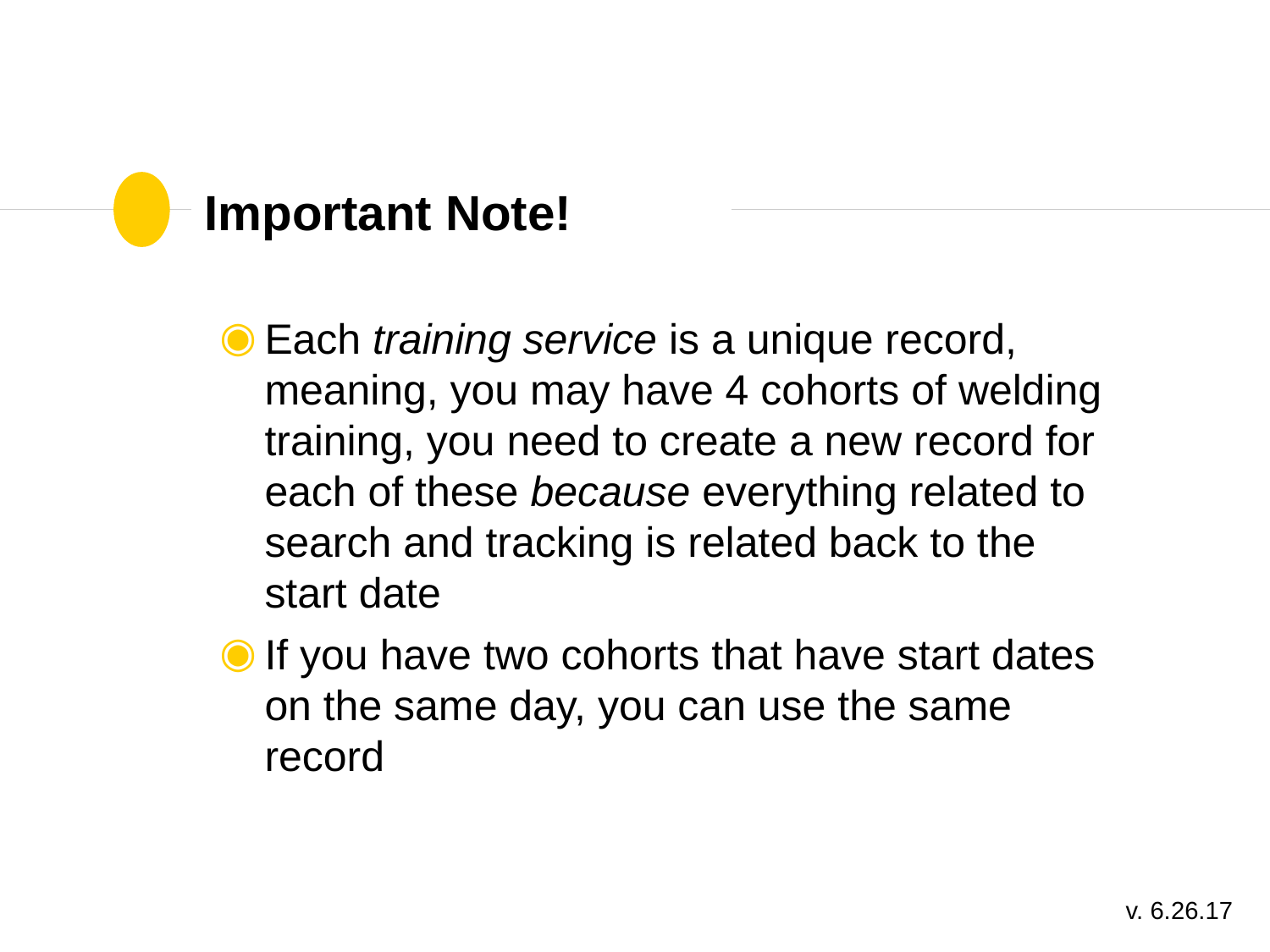

# Important Note!
Each training service is a unique record, meaning, you may have 4 cohorts of welding training, you need to create a new record for each of these because everything related to search and tracking is related back to the start date
If you have two cohorts that have start dates on the same day, you can use the same record
v. 6.26.17